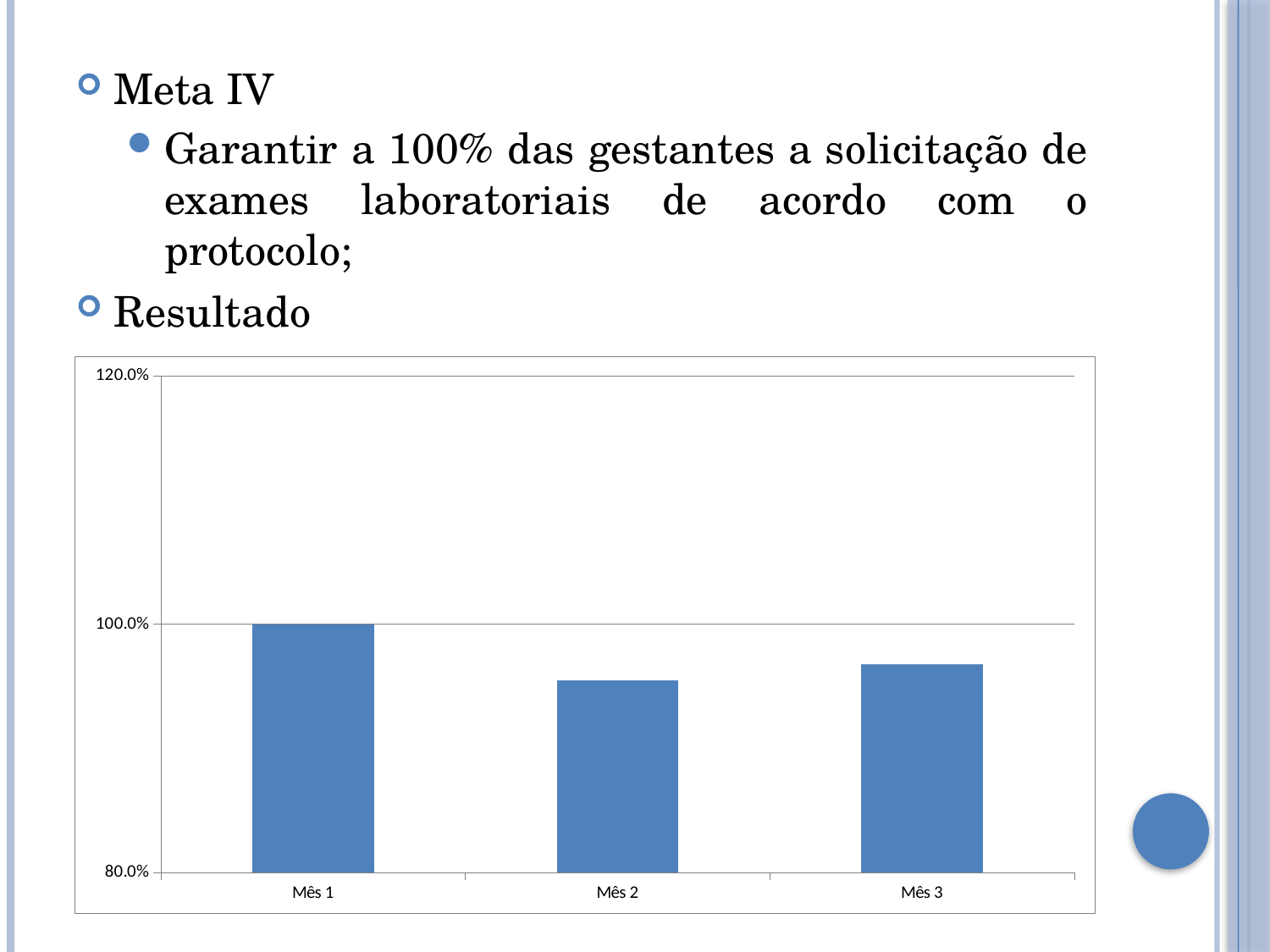

Meta IV
Garantir a 100% das gestantes a solicitação de exames laboratoriais de acordo com o protocolo;
Resultado

### Chart

| Category | Proporção de gestantes com solicitação de exames laboratoriais de acordo com o protocolo |
|---|---|
| Mês 1 | 1.0 |
| Mês 2 | 0.9545454545454549 |
| Mês 3 | 0.9677419354838717 |